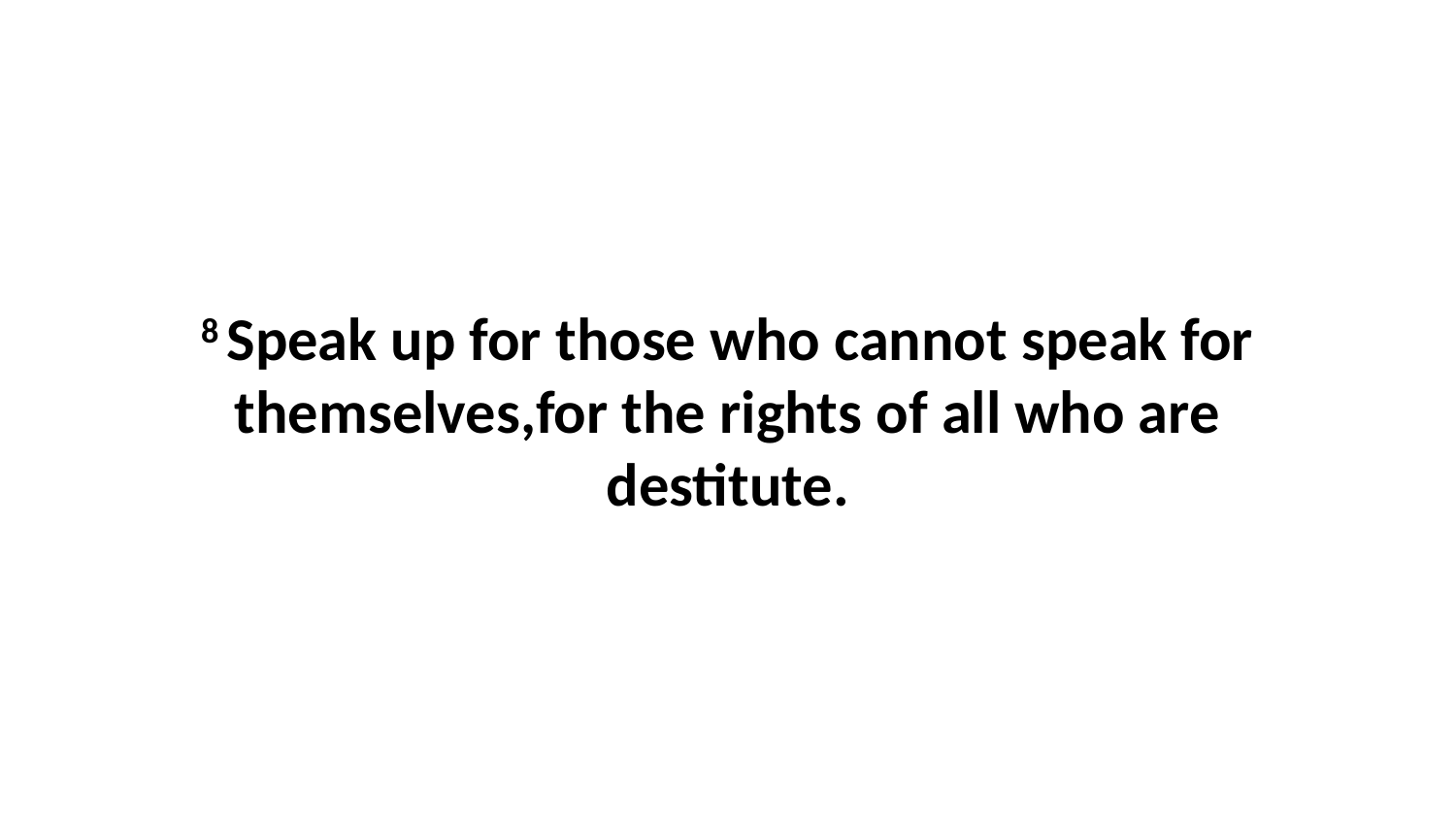

8 Speak up for those who cannot speak for themselves,for the rights of all who are destitute.